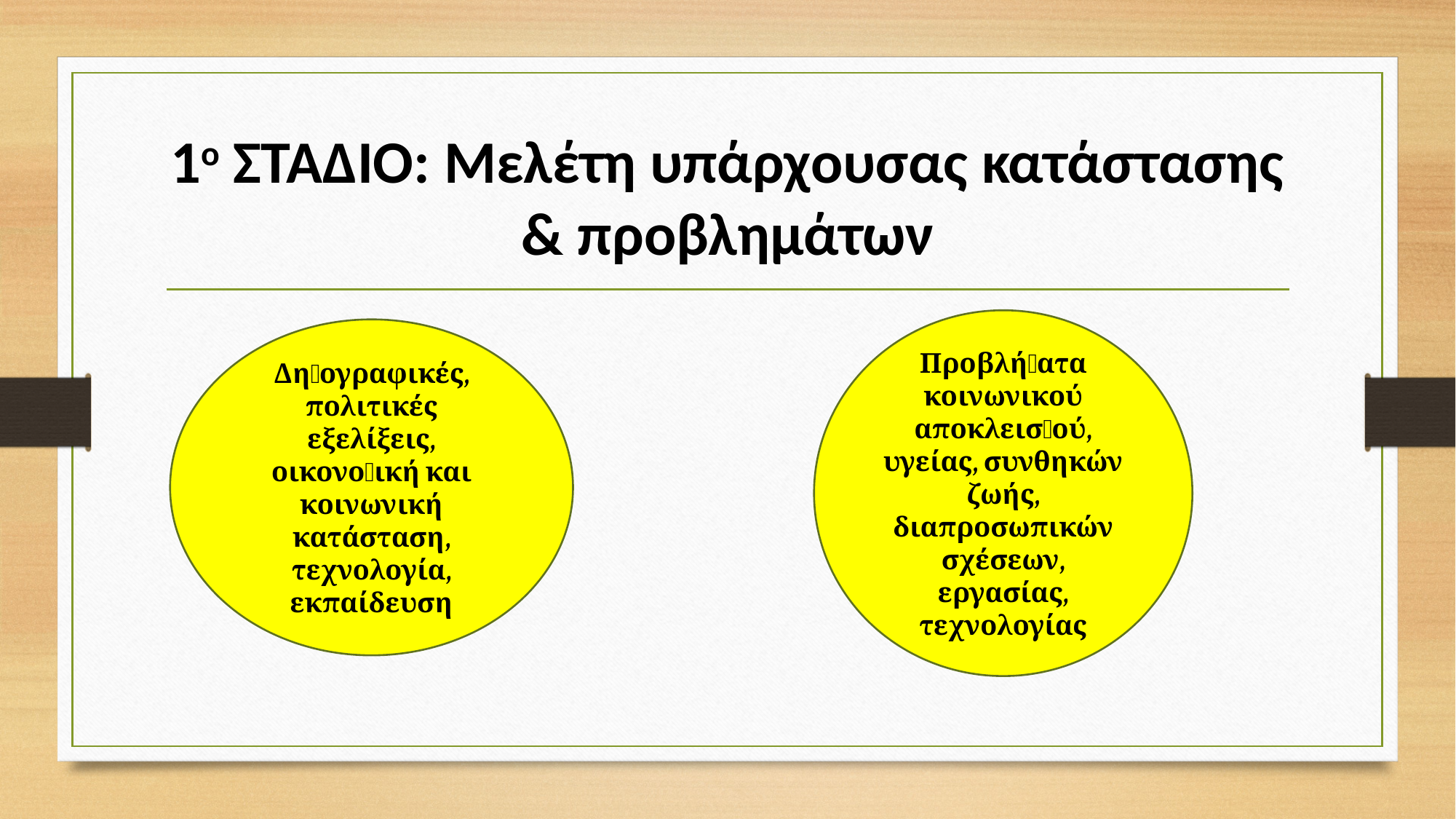

# 1ο ΣΤΑΔΙΟ: Μελέτη υπάρχουσας κατάστασης & προβλημάτων
Προβλήματα κοινωνικού αποκλεισμού, υγείας, συνθηκών ζωής, διαπροσωπικών σχέσεων, εργασίας, τεχνολογίας
Δημογραφικές, πολιτικές εξελίξεις, οικονομική και κοινωνική κατάσταση, τεχνολογία, εκπαίδευση